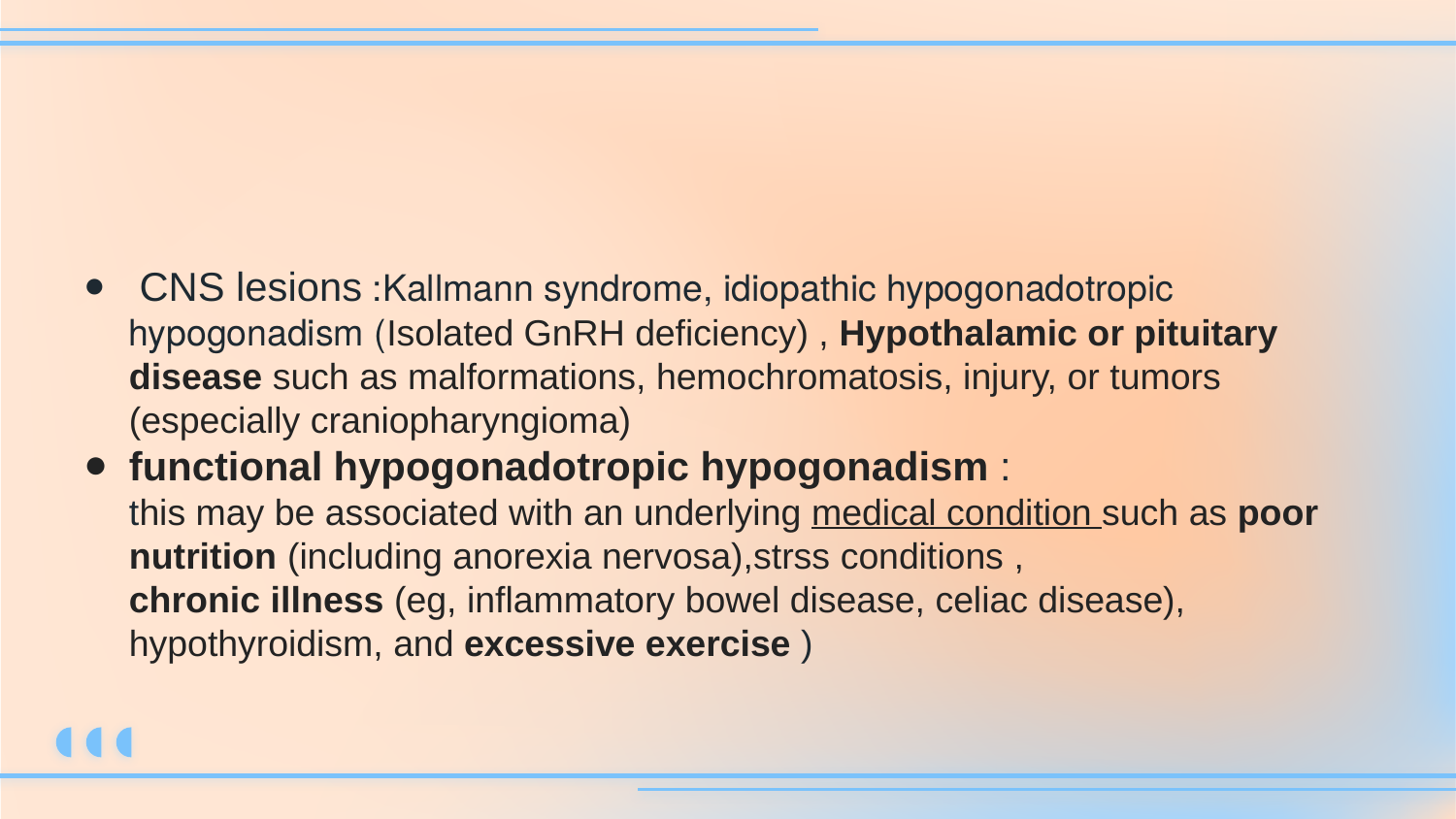

#
 CNS lesions :Kallmann syndrome, idiopathic hypogonadotropic hypogonadism (Isolated GnRH deficiency) , Hypothalamic or pituitary disease such as malformations, hemochromatosis, injury, or tumors (especially craniopharyngioma)
functional hypogonadotropic hypogonadism :
this may be associated with an underlying medical condition such as poor nutrition (including anorexia nervosa),strss conditions ,
chronic illness (eg, inflammatory bowel disease, celiac disease), hypothyroidism, and excessive exercise )